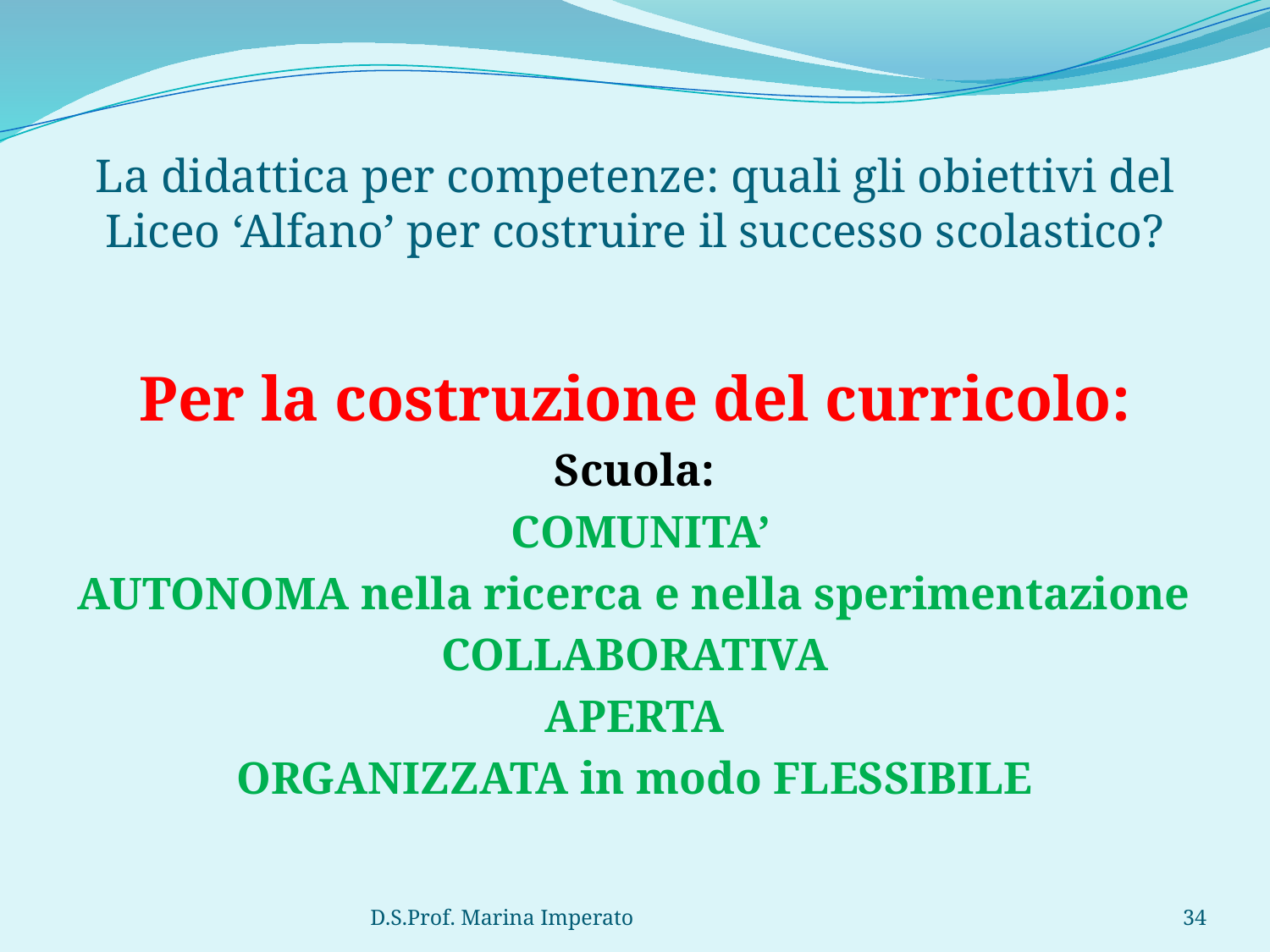

# La didattica per competenze: quali gli obiettivi del Liceo ‘Alfano’ per costruire il successo scolastico?

Per la costruzione del curricolo:
Scuola:
 COMUNITA’
AUTONOMA nella ricerca e nella sperimentazione
COLLABORATIVA
APERTA
ORGANIZZATA in modo FLESSIBILE

D.S.Prof. Marina Imperato
34